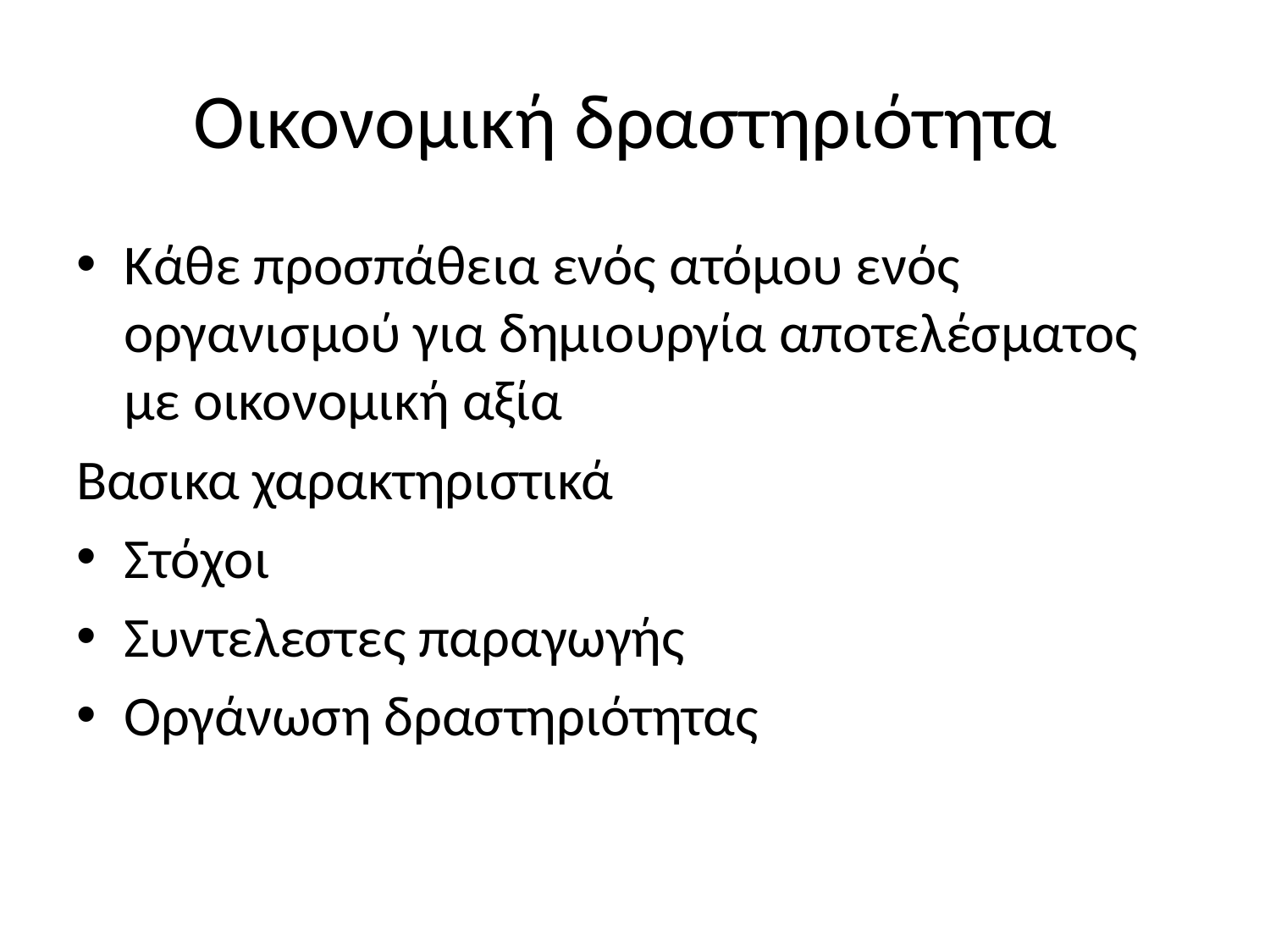

# Οικονομική δραστηριότητα
Κάθε προσπάθεια ενός ατόμου ενός οργανισμού για δημιουργία αποτελέσματος με οικονομική αξία
Βασικα χαρακτηριστικά
Στόχοι
Συντελεστες παραγωγής
Οργάνωση δραστηριότητας